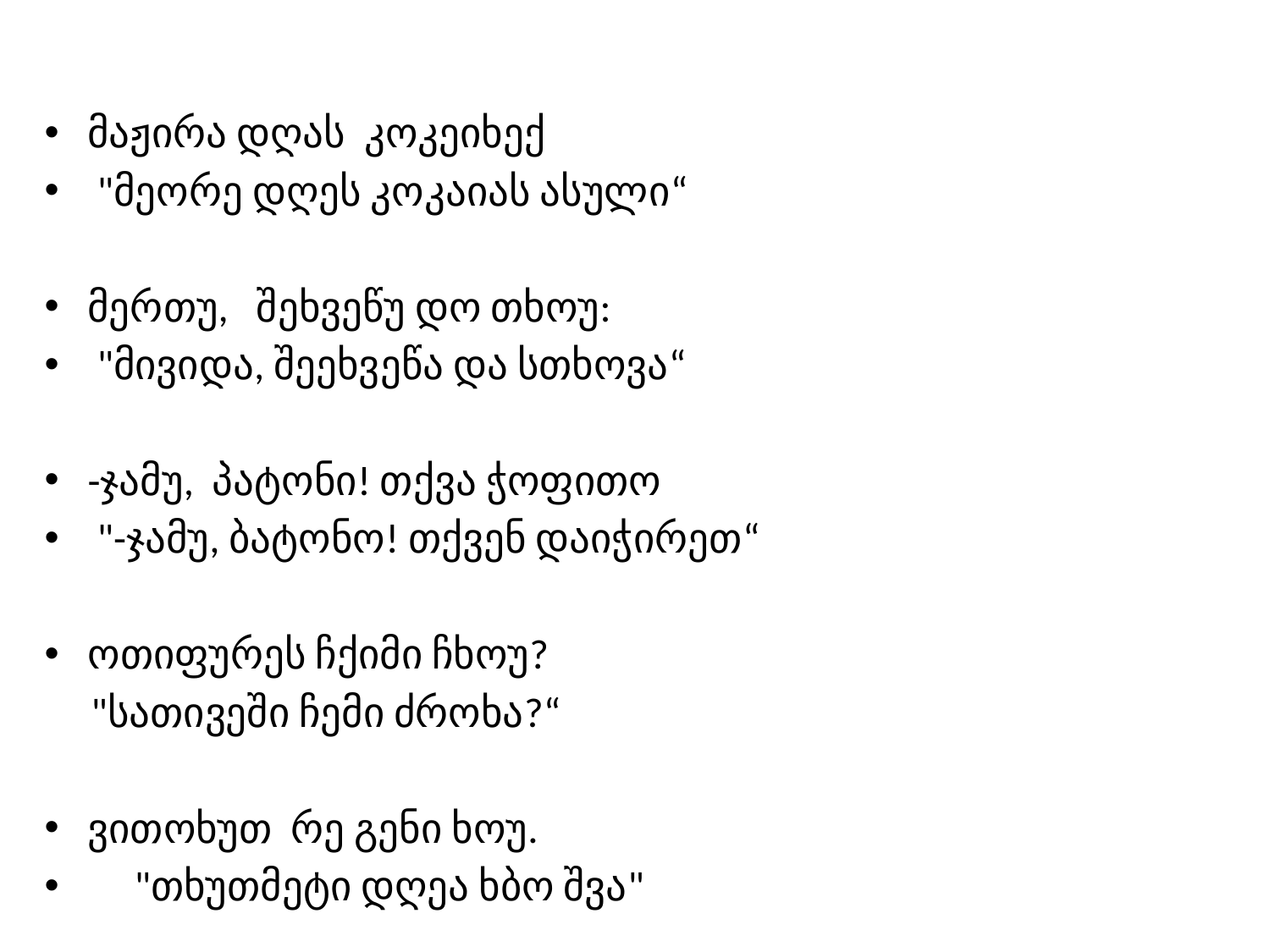

მაჟირა დღას  კოკეიხექ
 "მეორე დღეს კოკაიას ასული“

მერთუ,   შეხვეწუ დო თხოუ:
 "მივიდა, შეეხვეწა და სთხოვა“

-ჯამუ,  პატონი! თქვა ჭოფითო
 "-ჯამუ, ბატონო! თქვენ დაიჭირეთ“

ოთიფურეს ჩქიმი ჩხოუ?
     "სათივეში ჩემი ძროხა?“

ვითოხუთ  რე გენი ხოუ.
     "თხუთმეტი დღეა ხბო შვა"